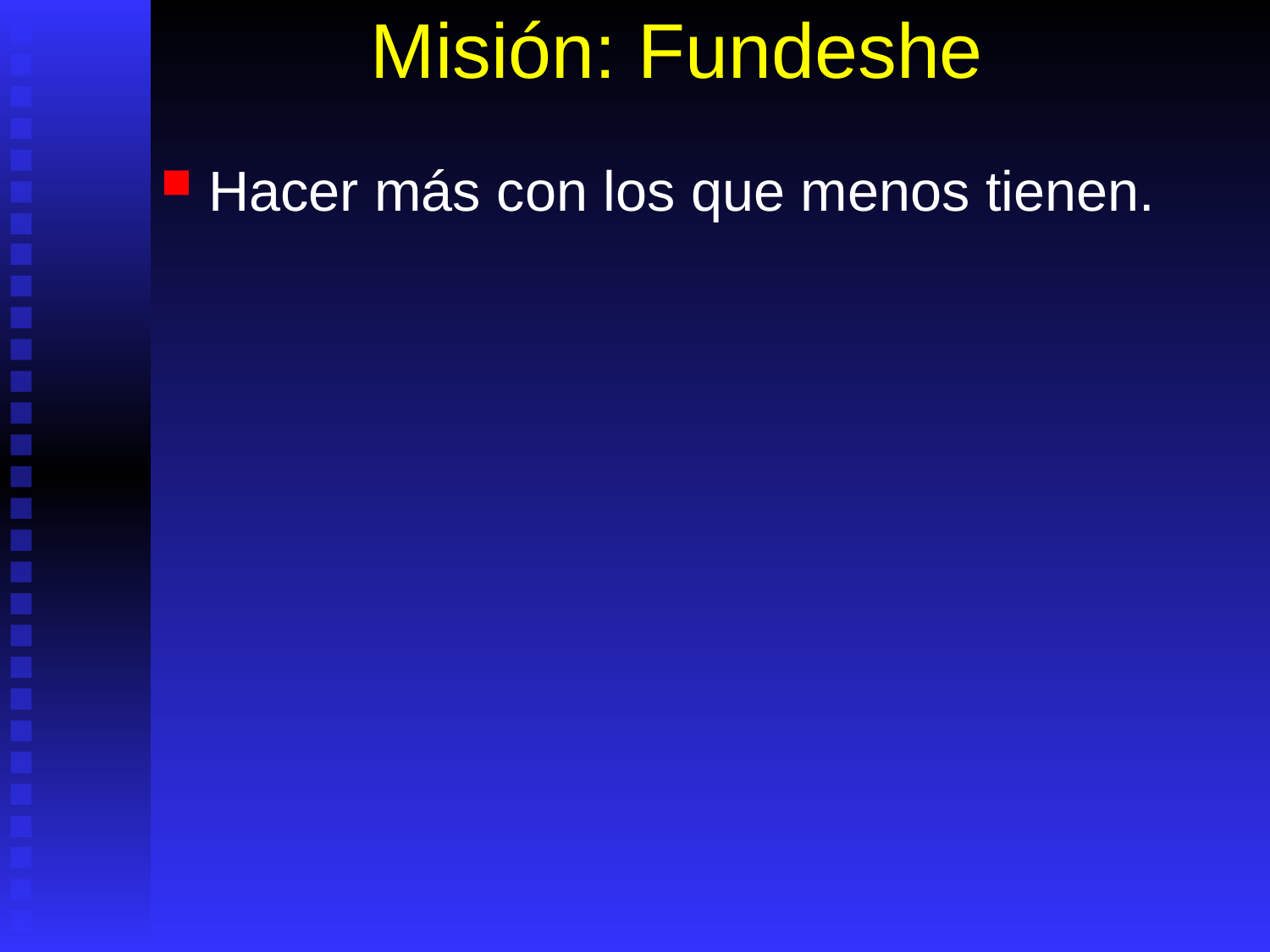

# Misión: Fundeshe
Hacer más con los que menos tienen.